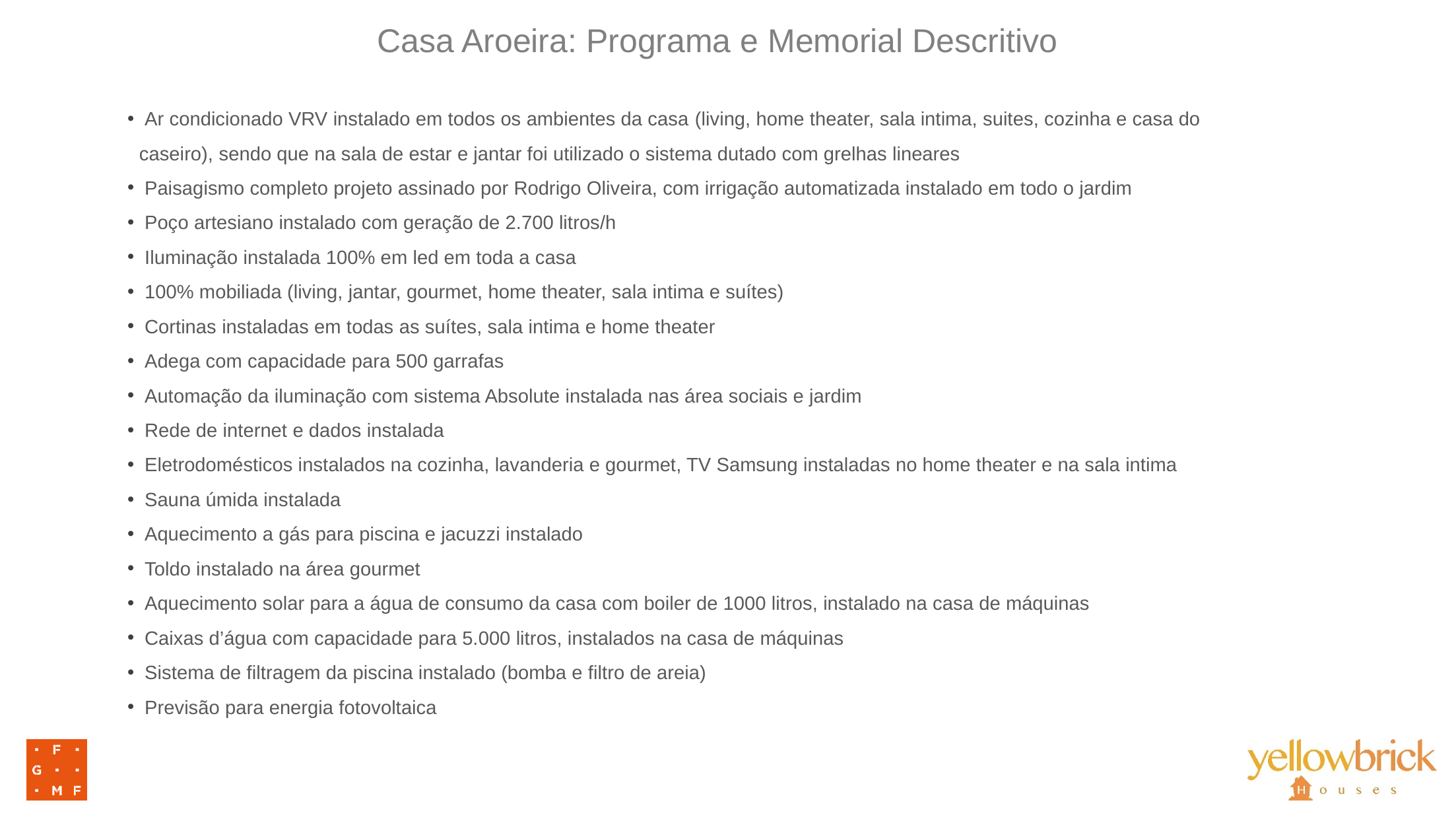

Casa Aroeira: Programa e Memorial Descritivo
⁠ Ar condicionado VRV instalado em todos os ambientes da casa (living, home theater, sala intima, suites, cozinha e casa do caseiro), sendo que na sala de estar e jantar foi utilizado o sistema dutado com grelhas lineares
 Paisagismo completo projeto assinado por Rodrigo Oliveira, com irrigação automatizada instalado em todo o jardim
 Poço artesiano instalado com geração de 2.700 litros/h
 Iluminação instalada 100% em led em toda a casa
 100% mobiliada (living, jantar, gourmet, home theater, sala intima e suítes)
 Cortinas instaladas em todas as suítes, sala intima e home theater
 Adega com capacidade para 500 garrafas
 Automação da iluminação com sistema Absolute instalada nas área sociais e jardim
 Rede de internet e dados instalada
 Eletrodomésticos instalados na cozinha, lavanderia e gourmet, TV Samsung instaladas no home theater e na sala intima
 Sauna úmida instalada
 Aquecimento a gás para piscina e jacuzzi instalado
 Toldo instalado na área gourmet
 Aquecimento solar para a água de consumo da casa com boiler de 1000 litros, instalado na casa de máquinas
 Caixas d’água com capacidade para 5.000 litros, instalados na casa de máquinas
 Sistema de filtragem da piscina instalado (bomba e filtro de areia)
 Previsão para energia fotovoltaica